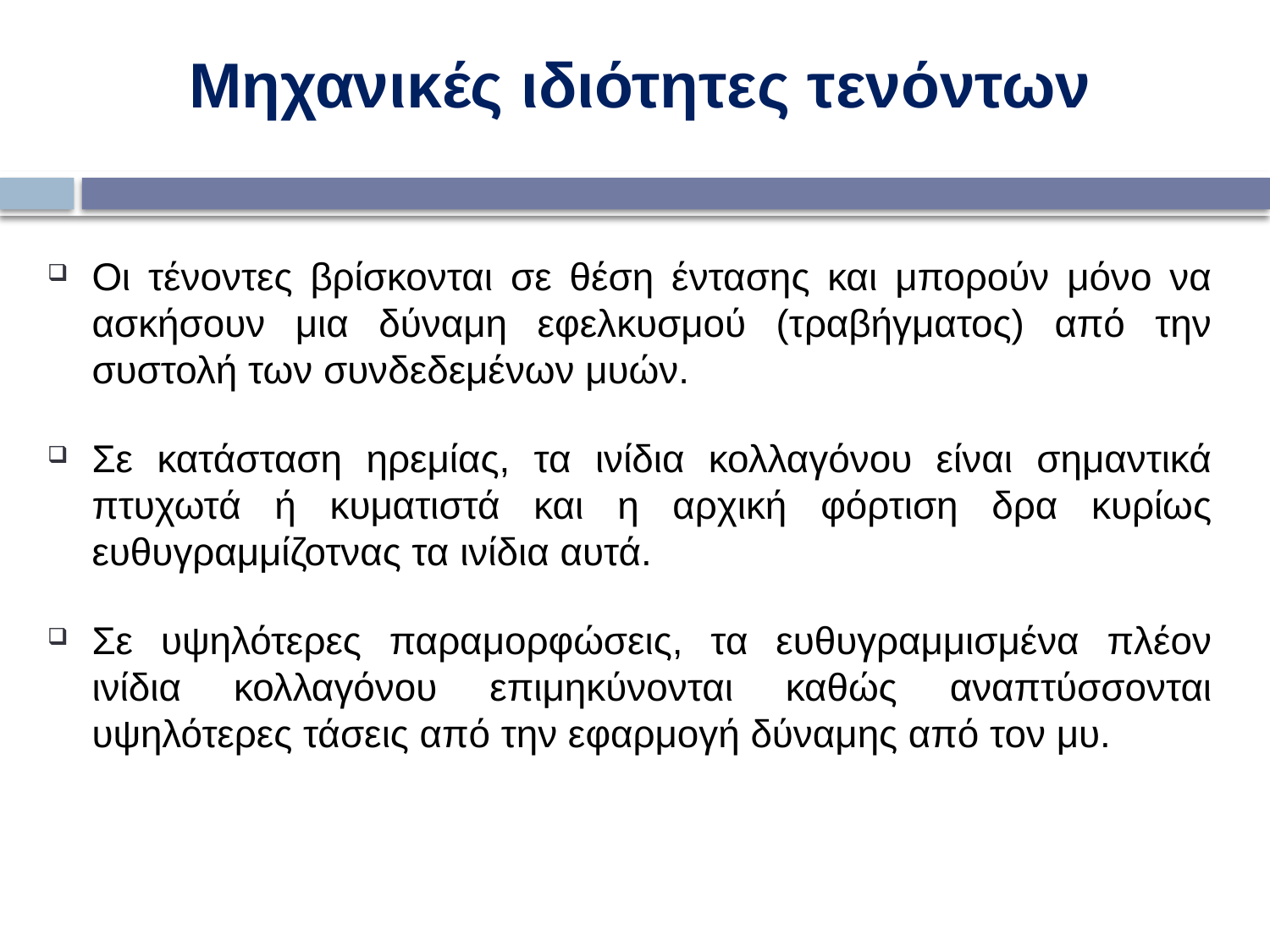

Μηχανικές ιδιότητες τενόντων
Οι τένοντες βρίσκονται σε θέση έντασης και μπορούν μόνο να ασκήσουν μια δύναμη εφελκυσμού (τραβήγματος) από την συστολή των συνδεδεμένων μυών.
Σε κατάσταση ηρεμίας, τα ινίδια κολλαγόνου είναι σημαντικά πτυχωτά ή κυματιστά και η αρχική φόρτιση δρα κυρίως ευθυγραμμίζοτνας τα ινίδια αυτά.
Σε υψηλότερες παραμορφώσεις, τα ευθυγραμμισμένα πλέον ινίδια κολλαγόνου επιμηκύνονται καθώς αναπτύσσονται υψηλότερες τάσεις από την εφαρμογή δύναμης από τον μυ.